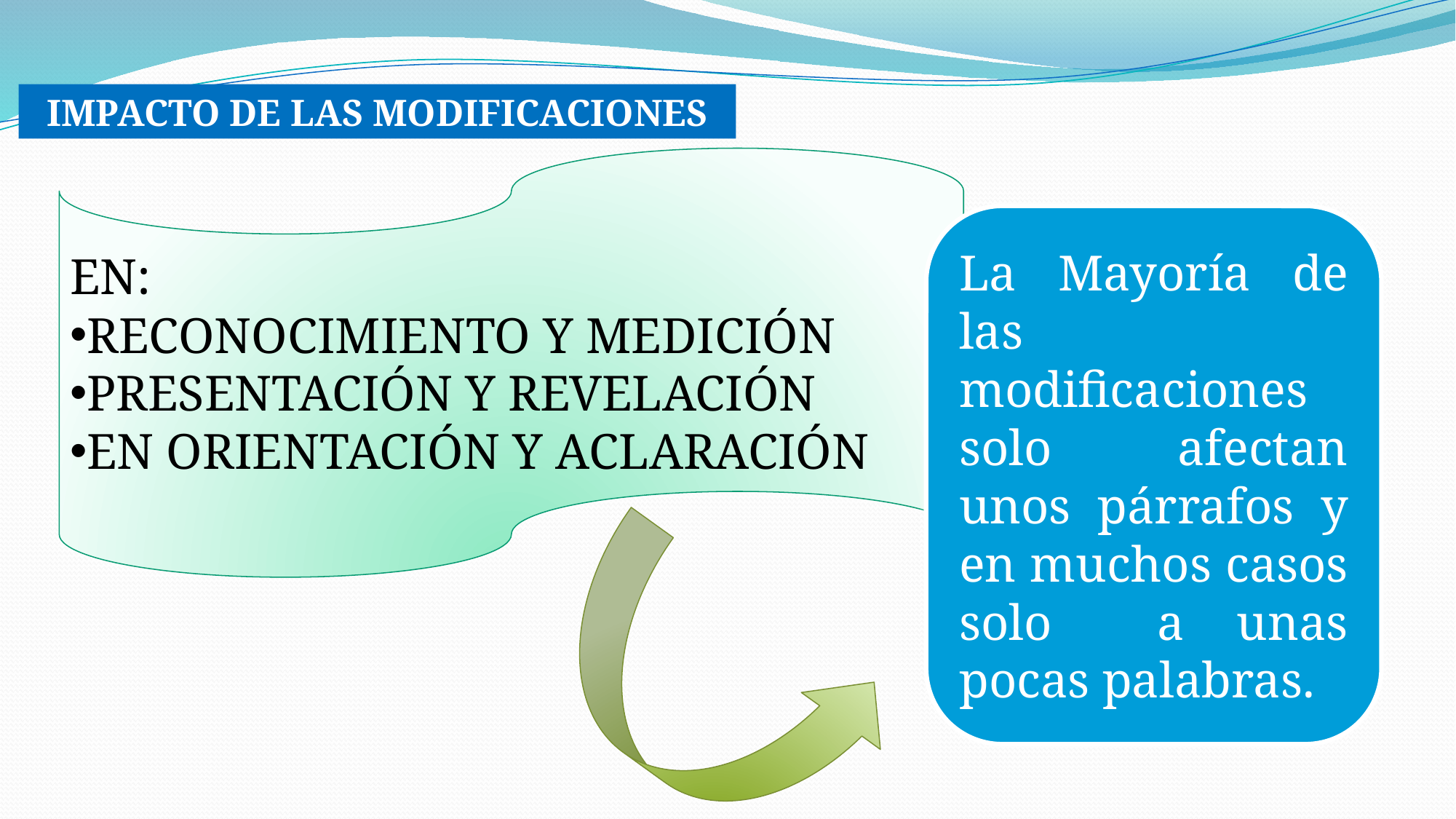

IMPACTO DE LAS MODIFICACIONES
EN:
RECONOCIMIENTO Y MEDICIÓN
PRESENTACIÓN Y REVELACIÓN
EN ORIENTACIÓN Y ACLARACIÓN
La Mayoría de las modificaciones solo afectan unos párrafos y en muchos casos solo  a unas pocas palabras.